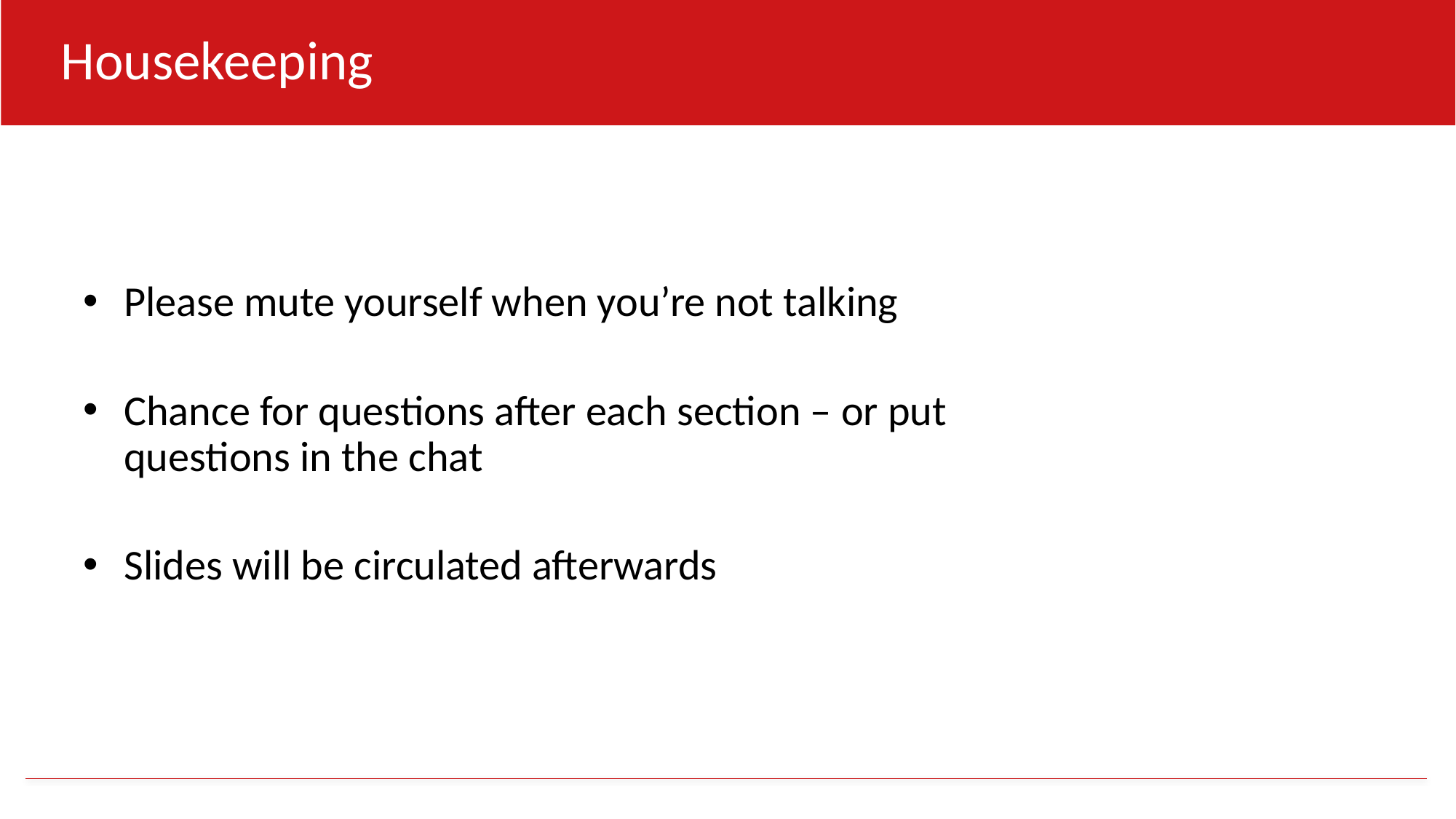

# Housekeeping

Please mute yourself when you’re not talking

Chance for questions after each section – or put questions in the chat

Slides will be circulated afterwards